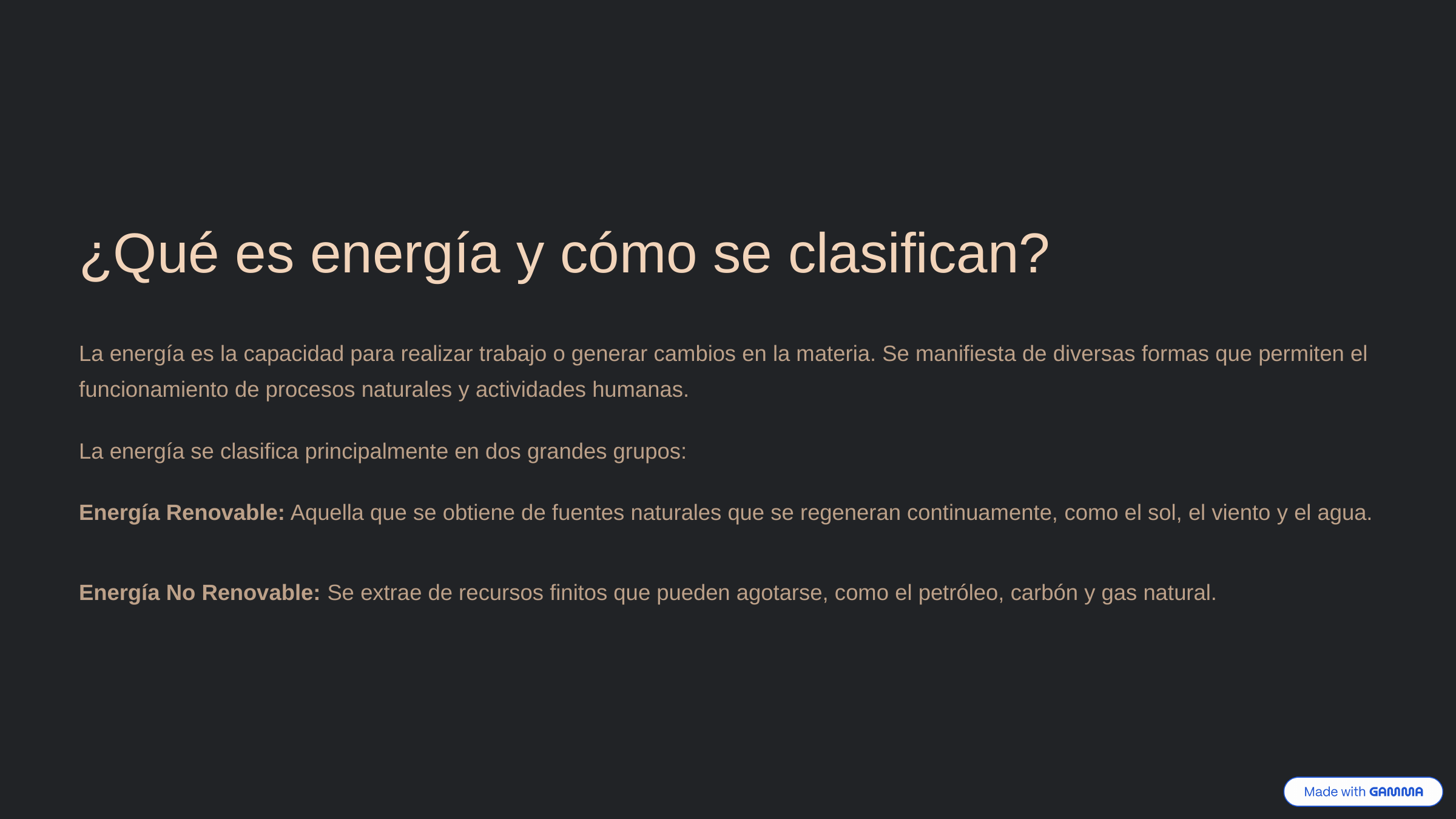

¿Qué es energía y cómo se clasifican?
La energía es la capacidad para realizar trabajo o generar cambios en la materia. Se manifiesta de diversas formas que permiten el funcionamiento de procesos naturales y actividades humanas.
La energía se clasifica principalmente en dos grandes grupos:
Energía Renovable: Aquella que se obtiene de fuentes naturales que se regeneran continuamente, como el sol, el viento y el agua.
Energía No Renovable: Se extrae de recursos finitos que pueden agotarse, como el petróleo, carbón y gas natural.